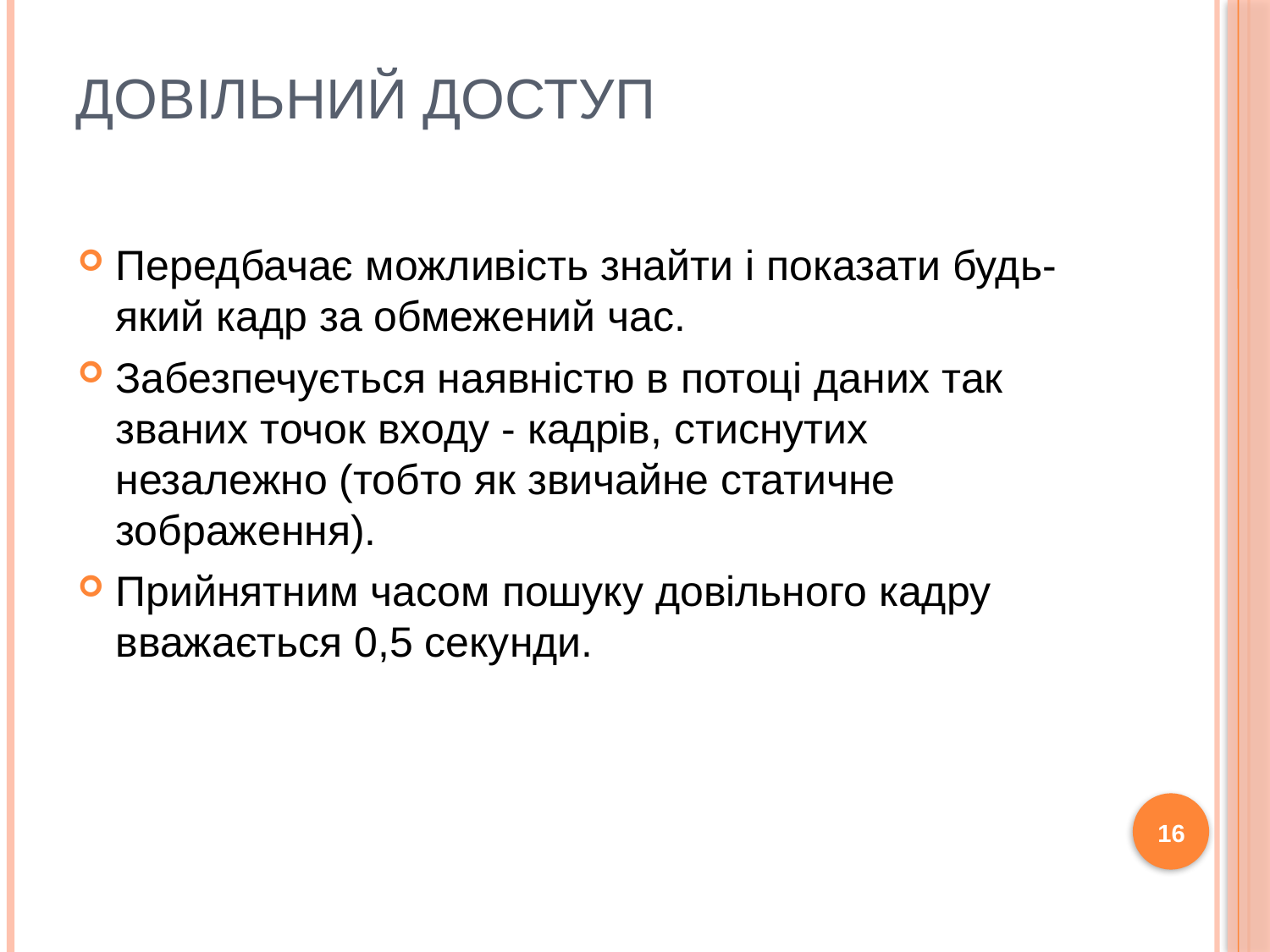

# Довільний доступ
Передбачає можливість знайти і показати будь-який кадр за обмежений час.
Забезпечується наявністю в потоці даних так званих точок входу - кадрів, стиснутих незалежно (тобто як звичайне статичне зображення).
Прийнятним часом пошуку довільного кадру вважається 0,5 секунди.
16